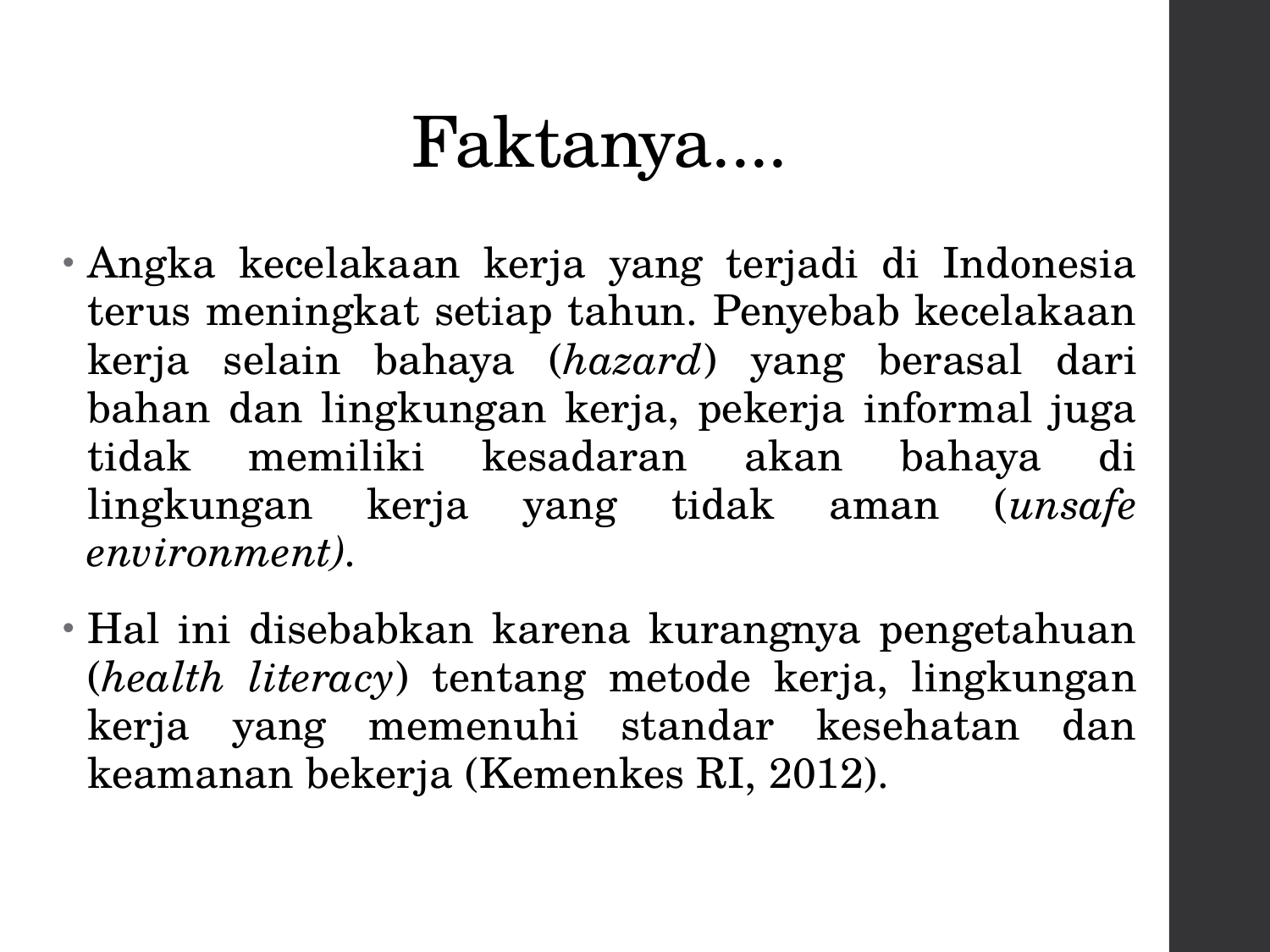

# Faktanya....
Angka kecelakaan kerja yang terjadi di Indonesia terus meningkat setiap tahun. Penyebab kecelakaan kerja selain bahaya (hazard) yang berasal dari bahan dan lingkungan kerja, pekerja informal juga tidak memiliki kesadaran akan bahaya di lingkungan kerja yang tidak aman (unsafe environment).
Hal ini disebabkan karena kurangnya pengetahuan (health literacy) tentang metode kerja, lingkungan kerja yang memenuhi standar kesehatan dan keamanan bekerja (Kemenkes RI, 2012).